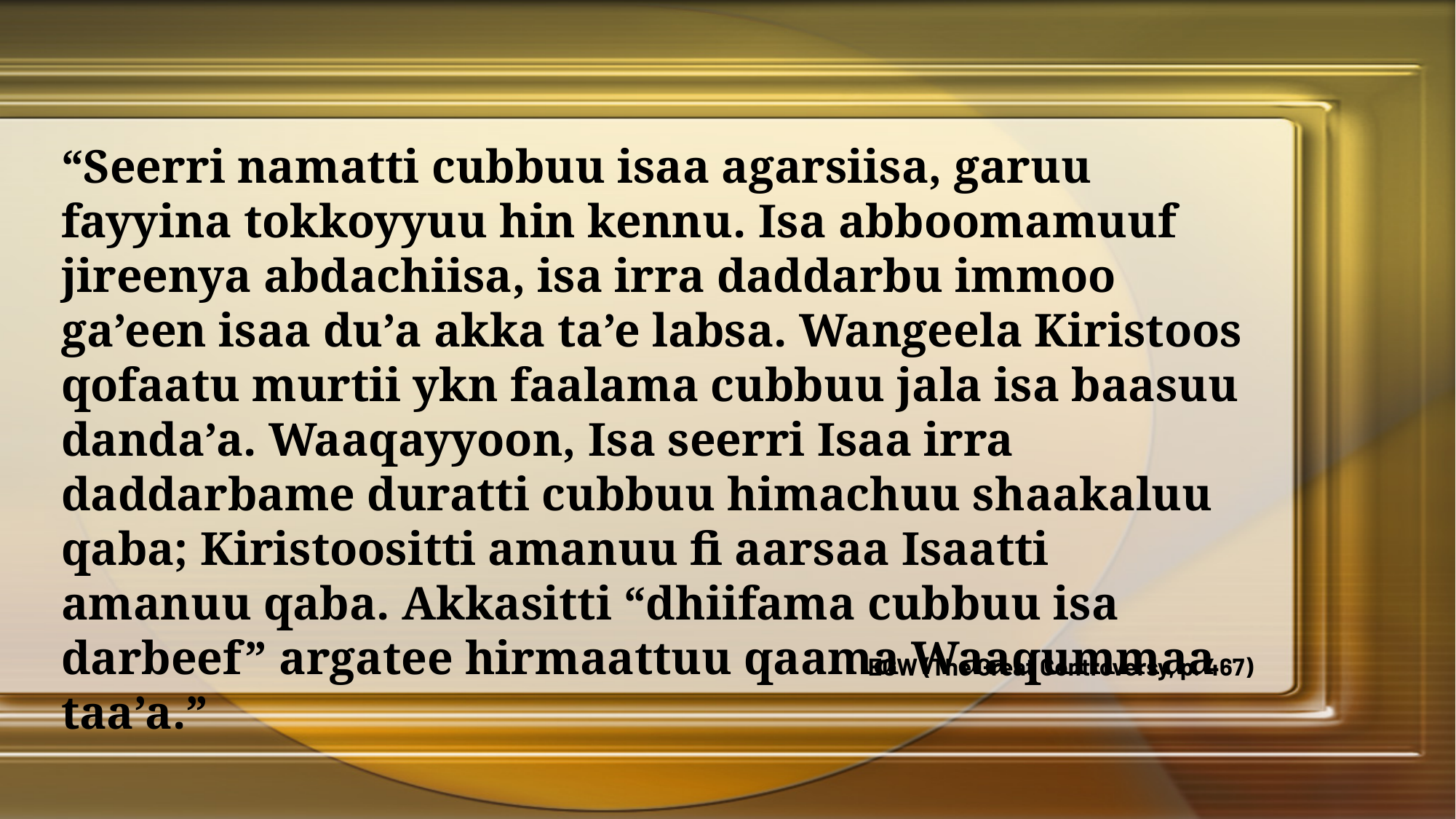

“Seerri namatti cubbuu isaa agarsiisa, garuu fayyina tokkoyyuu hin kennu. Isa abboomamuuf jireenya abdachiisa, isa irra daddarbu immoo ga’een isaa du’a akka ta’e labsa. Wangeela Kiristoos qofaatu murtii ykn faalama cubbuu jala isa baasuu danda’a. Waaqayyoon, Isa seerri Isaa irra daddarbame duratti cubbuu himachuu shaakaluu qaba; Kiristoositti amanuu fi aarsaa Isaatti amanuu qaba. Akkasitti “dhiifama cubbuu isa darbeef” argatee hirmaattuu qaama Waaqummaa taa’a.”
EGW (The Great Controversy, p. 467)